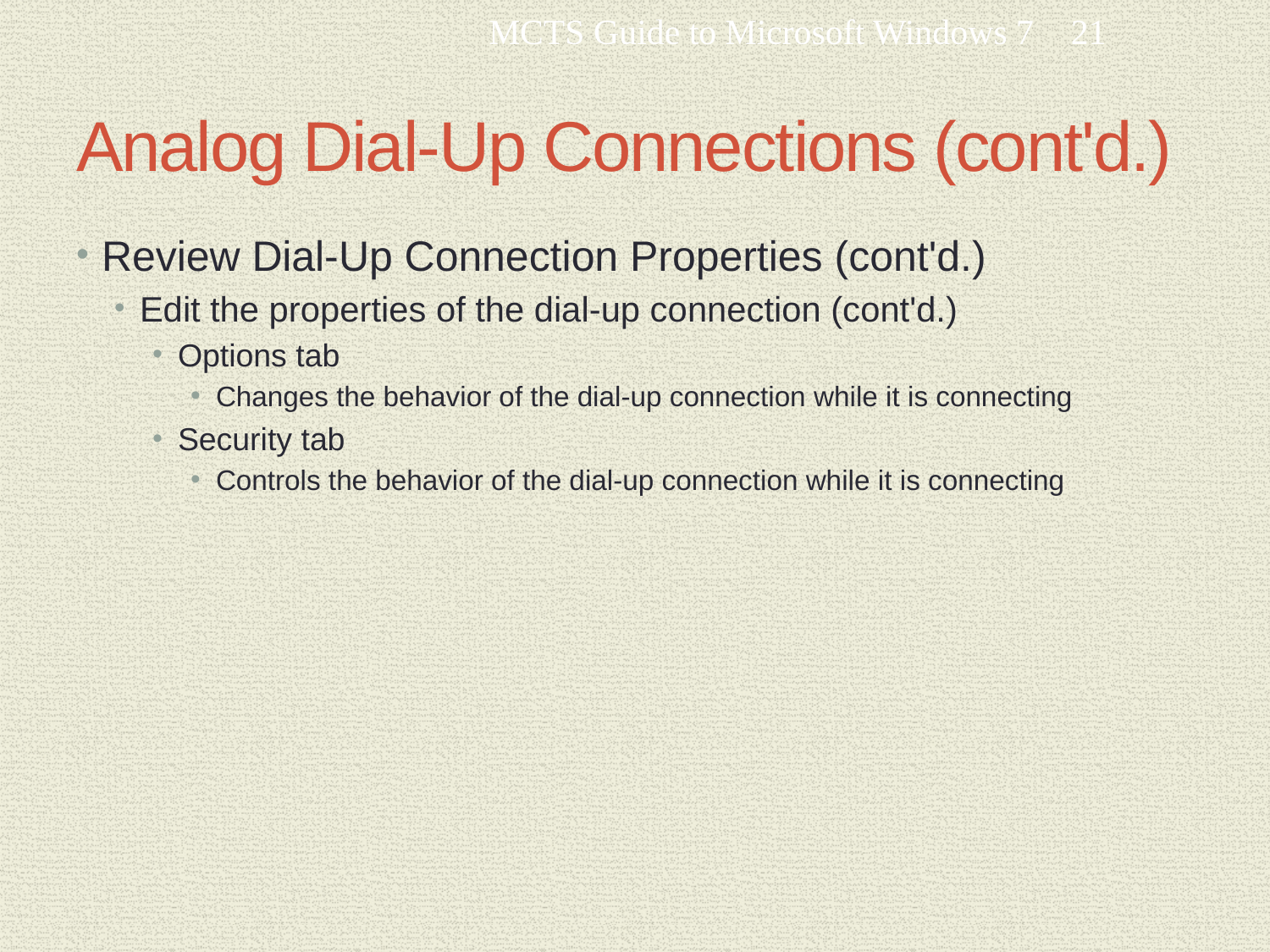

MCTS Guide to Microsoft Windows 7
21
# Analog Dial-Up Connections (cont'd.)
Review Dial-Up Connection Properties (cont'd.)
Edit the properties of the dial-up connection (cont'd.)
Options tab
Changes the behavior of the dial-up connection while it is connecting
Security tab
Controls the behavior of the dial-up connection while it is connecting